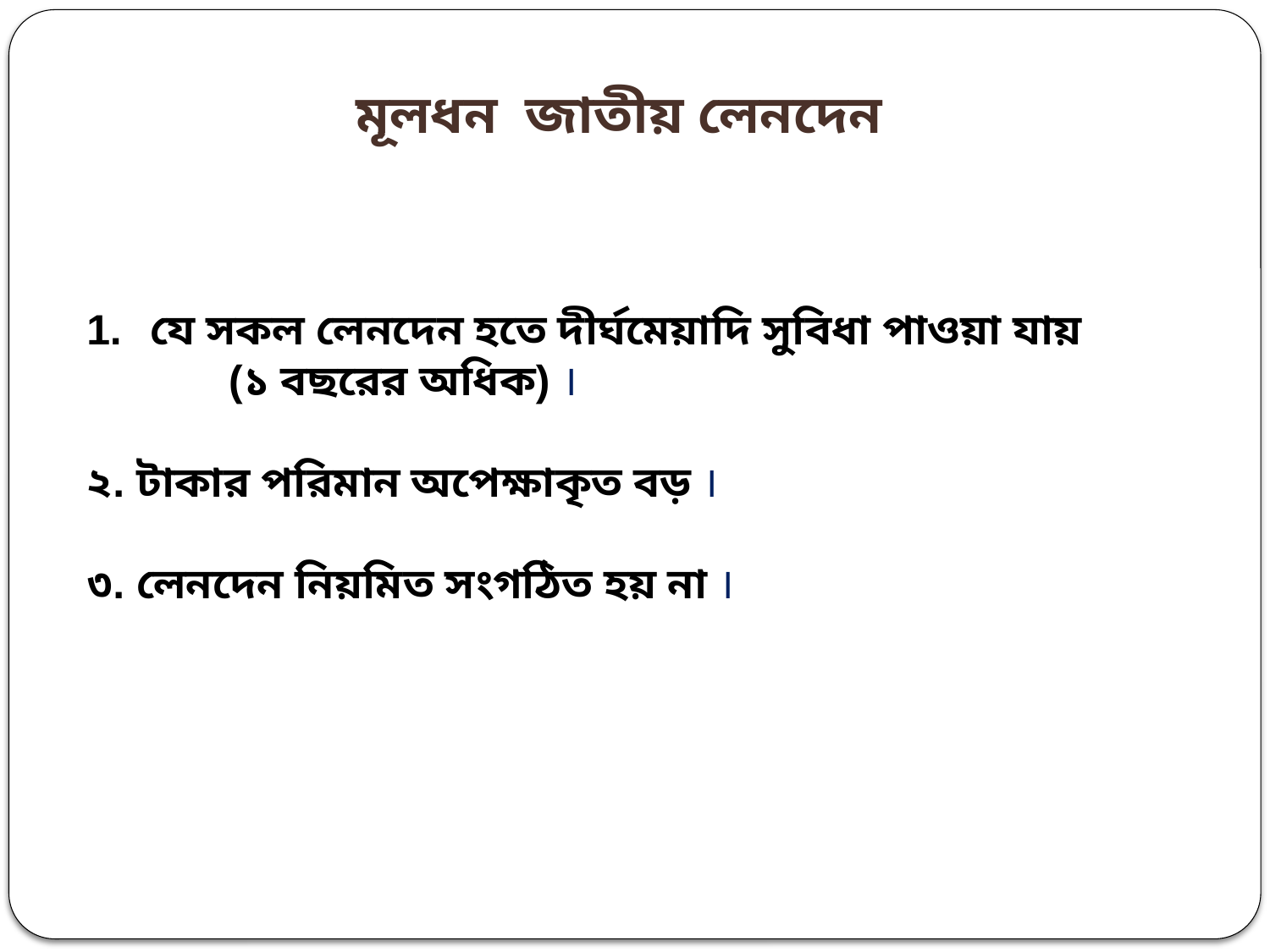

মূলধন  জাতীয় লেনদেন
যে সকল লেনদেন হতে দীর্ঘমেয়াদি সুবিধা পাওয়া যায়
            (১ বছরের অধিক) ।
২. টাকার পরিমান অপেক্ষাকৃত বড় ।
৩. লেনদেন নিয়মিত সংগঠিত হয় না ।